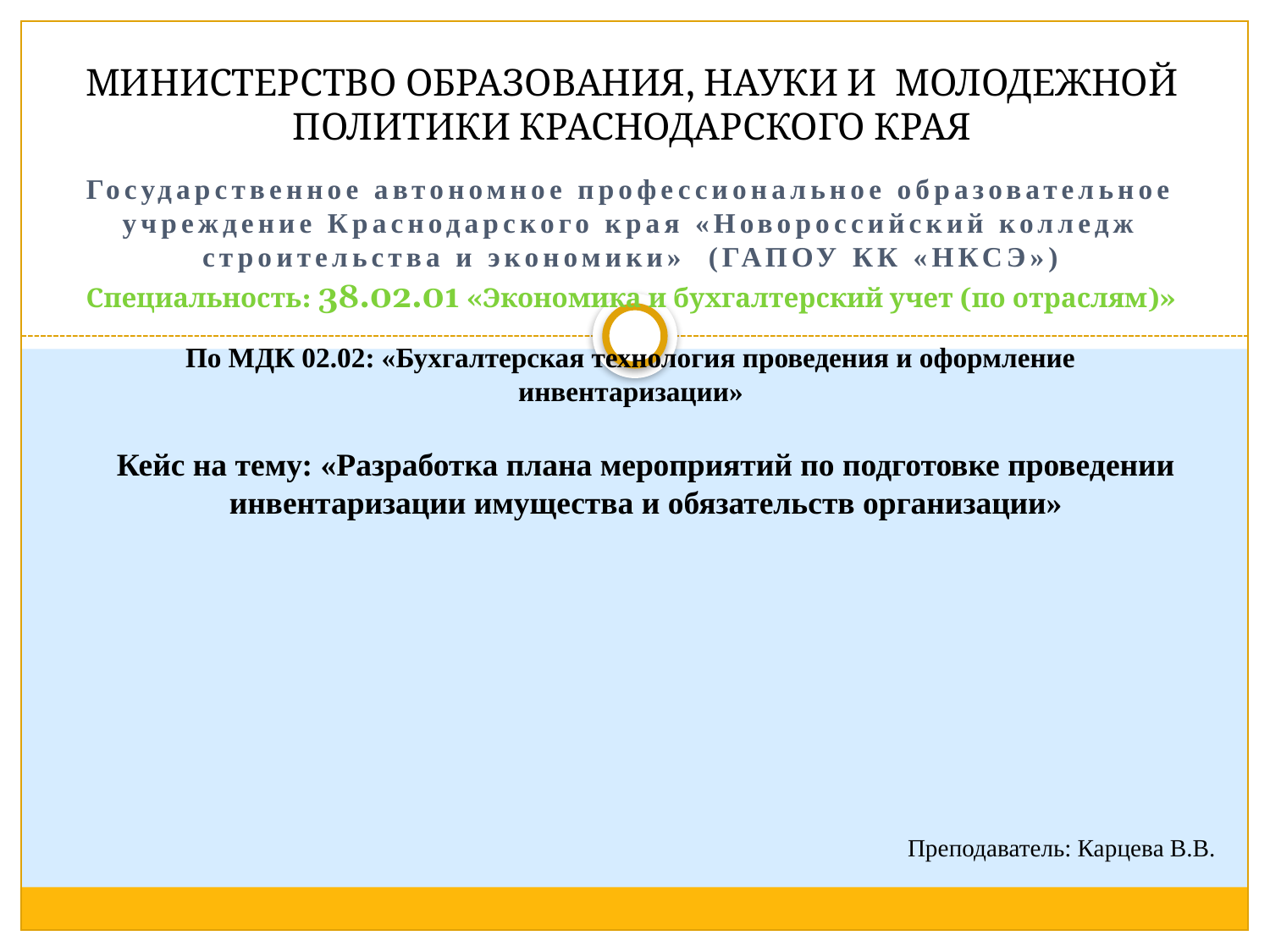

МИНИСТЕРСТВО ОБРАЗОВАНИЯ, НАУКИ И  МОЛОДЕЖНОЙ ПОЛИТИКИ КРАСНОДАРСКОГО КРАЯ
Государственное автономное профессиональное образовательное учреждение Краснодарского края «Новороссийский колледж строительства и экономики»  (ГАПОУ КК «НКСЭ»)
# Специальность: 38.02.01 «Экономика и бухгалтерский учет (по отраслям)»
По МДК 02.02: «Бухгалтерская технология проведения и оформление инвентаризации»
Кейс на тему: «Разработка плана мероприятий по подготовке проведении инвентаризации имущества и обязательств организации»
Преподаватель: Карцева В.В.